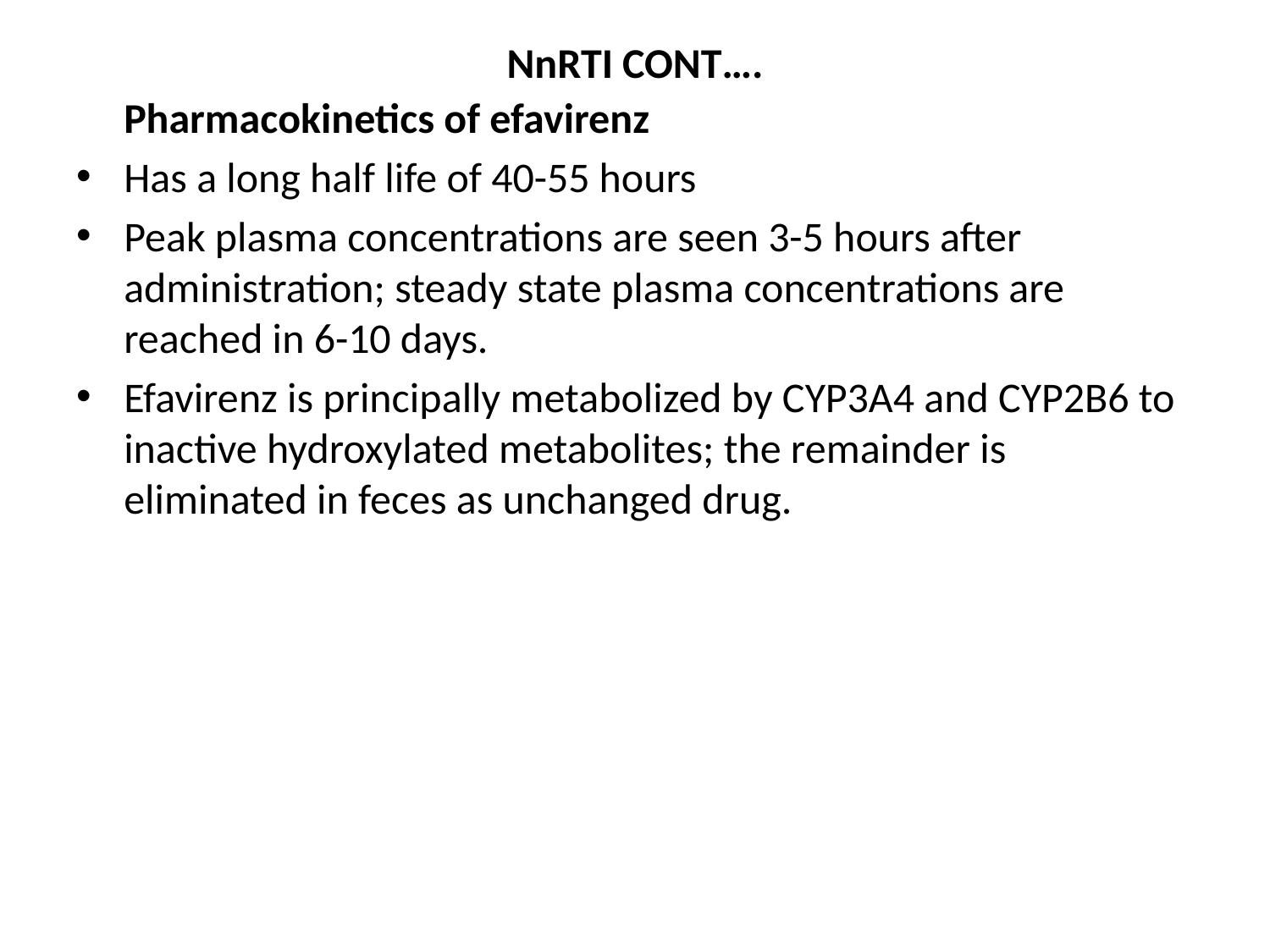

# NnRTI CONT….
     Pharmacokinetics of efavirenz
Has a long half life of 40-55 hours
Peak plasma concentrations are seen 3-5 hours after administration; steady state plasma concentrations are reached in 6-10 days.
Efavirenz is principally metabolized by CYP3A4 and CYP2B6 to inactive hydroxylated metabolites; the remainder is eliminated in feces as unchanged drug.